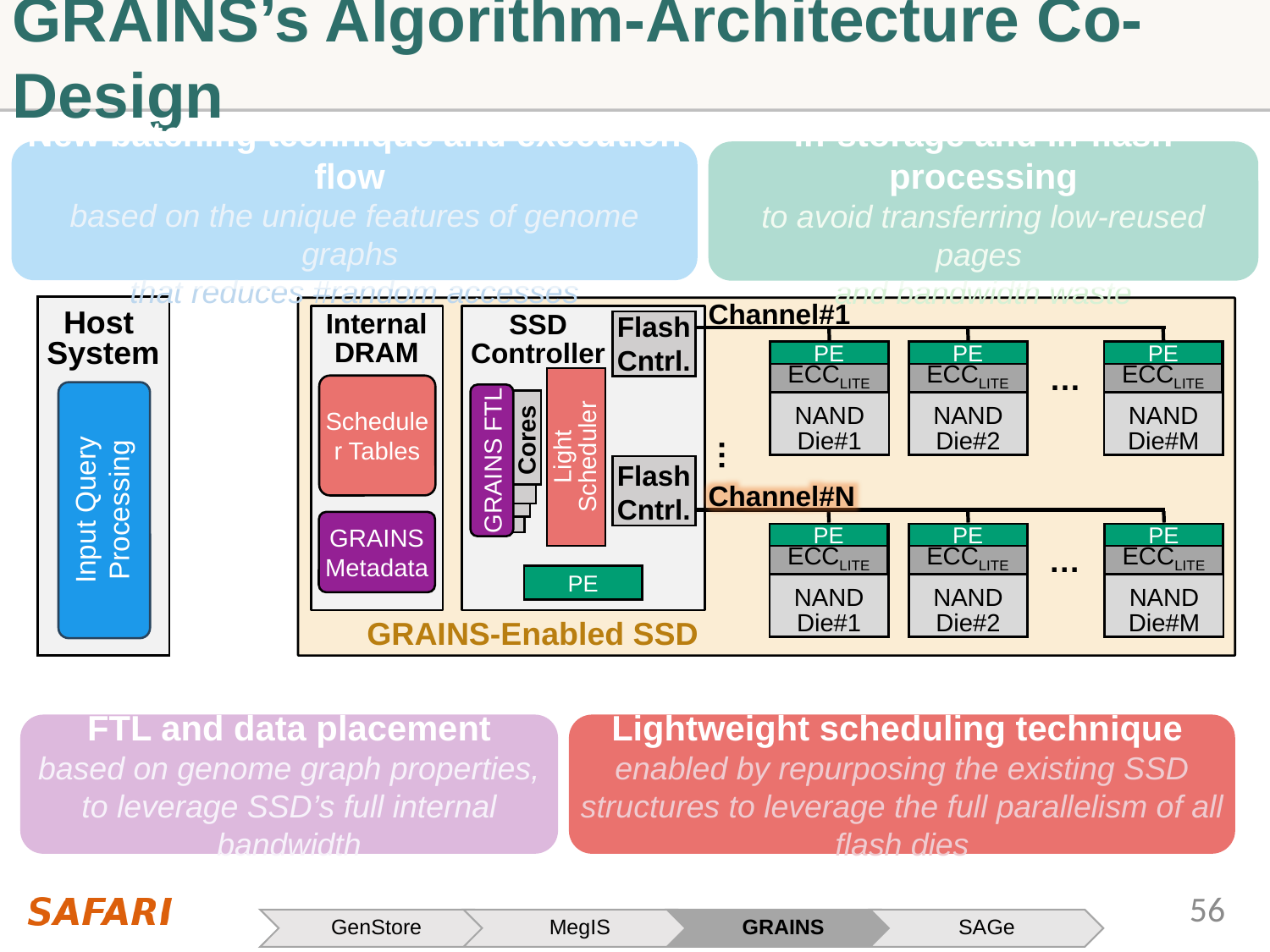

# GRAINS’s Algorithm-Architecture Co-Design

New batching technique and execution flow
based on the unique features of genome graphs
that reduces #random accesses
In-storage and In-flash processing
to avoid transferring low-reused pages
and bandwidth waste
Channel#1

Host
System
Internal
DRAM
Flash
Cntrl.
SSD Controller
NAND
Die#1
NAND
Die#2
NAND
Die#M
PE
PE
PE
ECCLITE
ECCLITE
ECCLITE
PE
PE
PE
ECCLITE
ECCLITE
ECCLITE
PE
…
Scheduler Tables

Light Scheduler
Cores
…

GRAINS FTL
Flash
Cntrl.
Input Query Processing
Channel#N
NAND
Die#1
NAND
Die#2
NAND
Die#M
GRAINS
Metadata
…
GRAINS-Enabled SSD

FTL and data placement
based on genome graph properties,
to leverage SSD’s full internal bandwidth
Lightweight scheduling technique
enabled by repurposing the existing SSD structures to leverage the full parallelism of all flash dies
GenStore
MegIS
GRAINS
SAGe